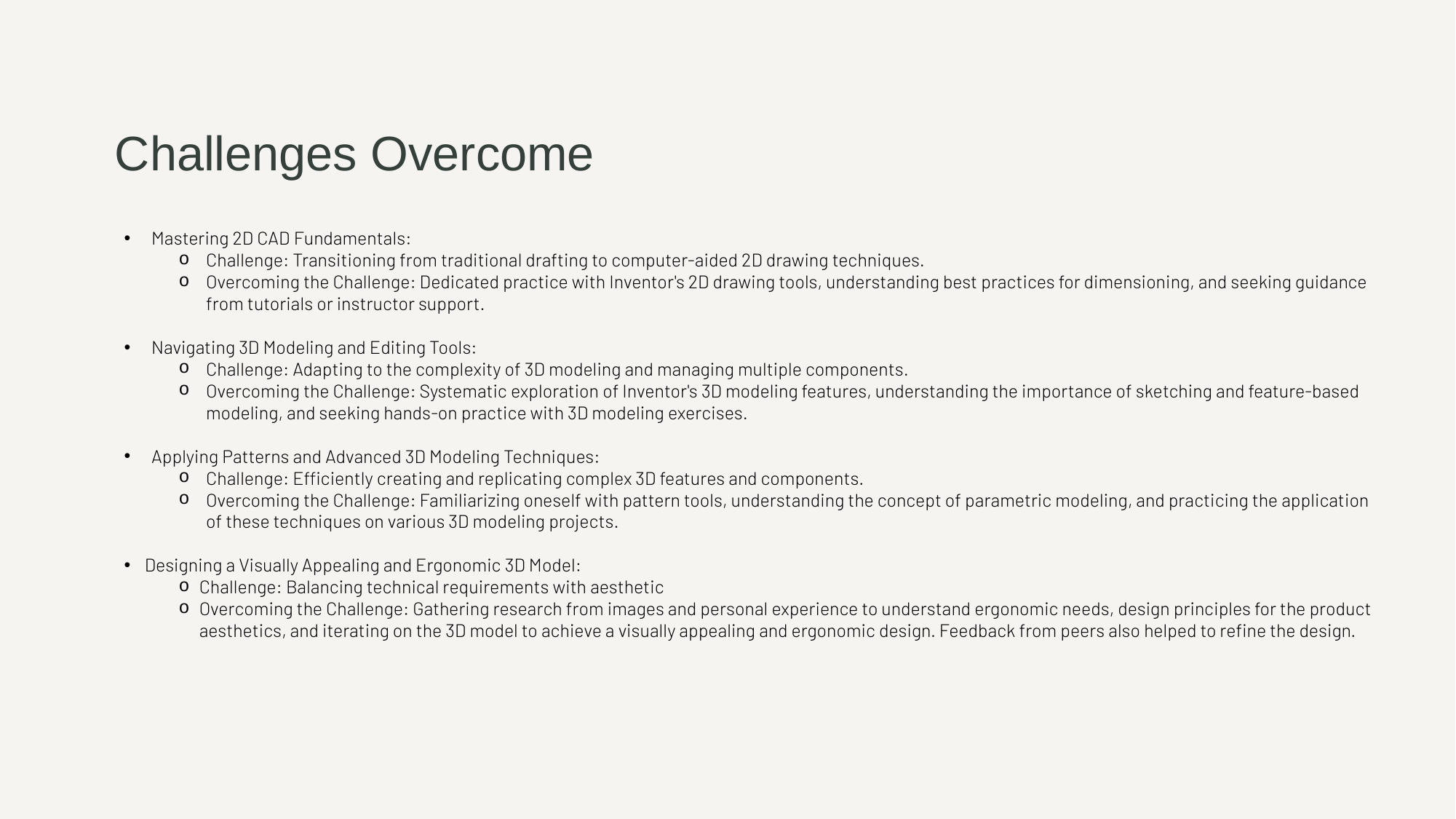

# Challenges Overcome
Mastering 2D CAD Fundamentals:
Challenge: Transitioning from traditional drafting to computer-aided 2D drawing techniques.
Overcoming the Challenge: Dedicated practice with Inventor's 2D drawing tools, understanding best practices for dimensioning, and seeking guidance from tutorials or instructor support.

Navigating 3D Modeling and Editing Tools:
Challenge: Adapting to the complexity of 3D modeling and managing multiple components.
Overcoming the Challenge: Systematic exploration of Inventor's 3D modeling features, understanding the importance of sketching and feature-based modeling, and seeking hands-on practice with 3D modeling exercises.

Applying Patterns and Advanced 3D Modeling Techniques:
Challenge: Efficiently creating and replicating complex 3D features and components.
Overcoming the Challenge: Familiarizing oneself with pattern tools, understanding the concept of parametric modeling, and practicing the application of these techniques on various 3D modeling projects.

Designing a Visually Appealing and Ergonomic 3D Model:
Challenge: Balancing technical requirements with aesthetic
Overcoming the Challenge: Gathering research from images and personal experience to understand ergonomic needs, design principles for the product aesthetics, and iterating on the 3D model to achieve a visually appealing and ergonomic design. Feedback from peers also helped to refine the design.